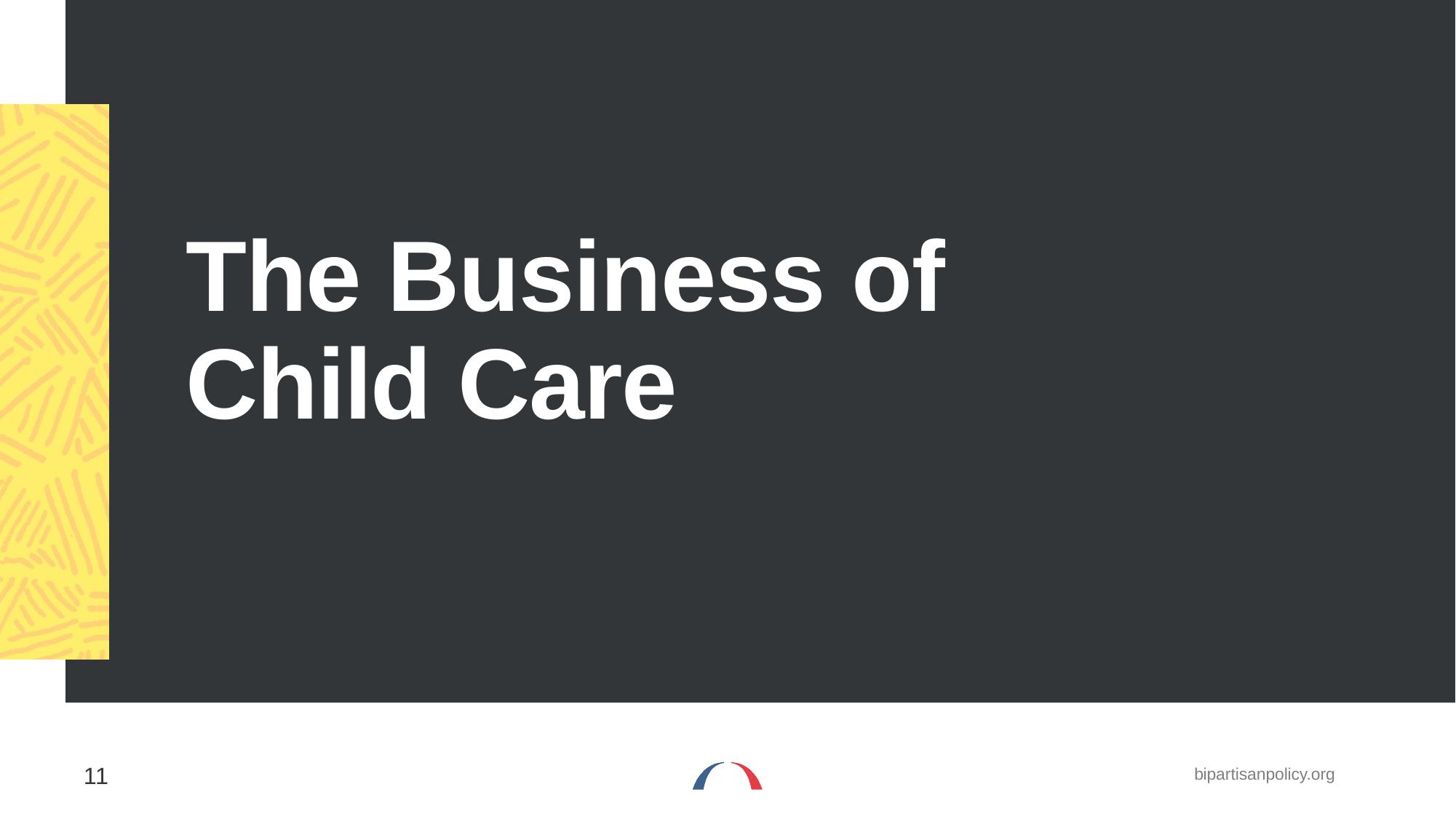

# The Business of Child Care
11
bipartisanpolicy.org